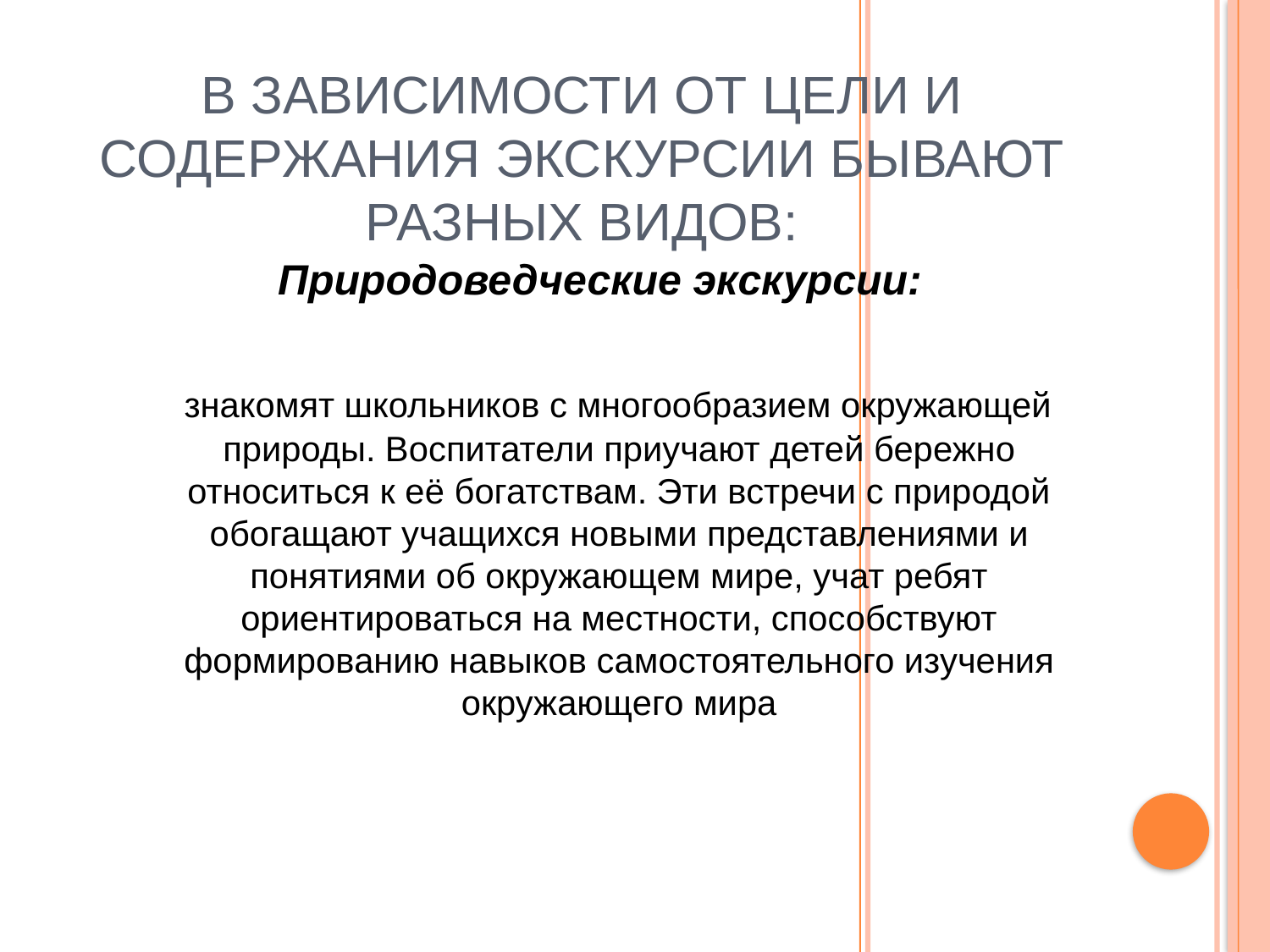

В зависимости от цели и содержания экскурсии бывают разных видов:
Природоведческие экскурсии:

   знакомят школьников с многообразием окружающей природы. Воспитатели приучают детей бережно относиться к её богатствам. Эти встречи с природой обогащают учащихся новыми представлениями и понятиями об окружающем мире, учат ребят ориентироваться на местности, способствуют формированию навыков самостоятельного изучения окружающего мира